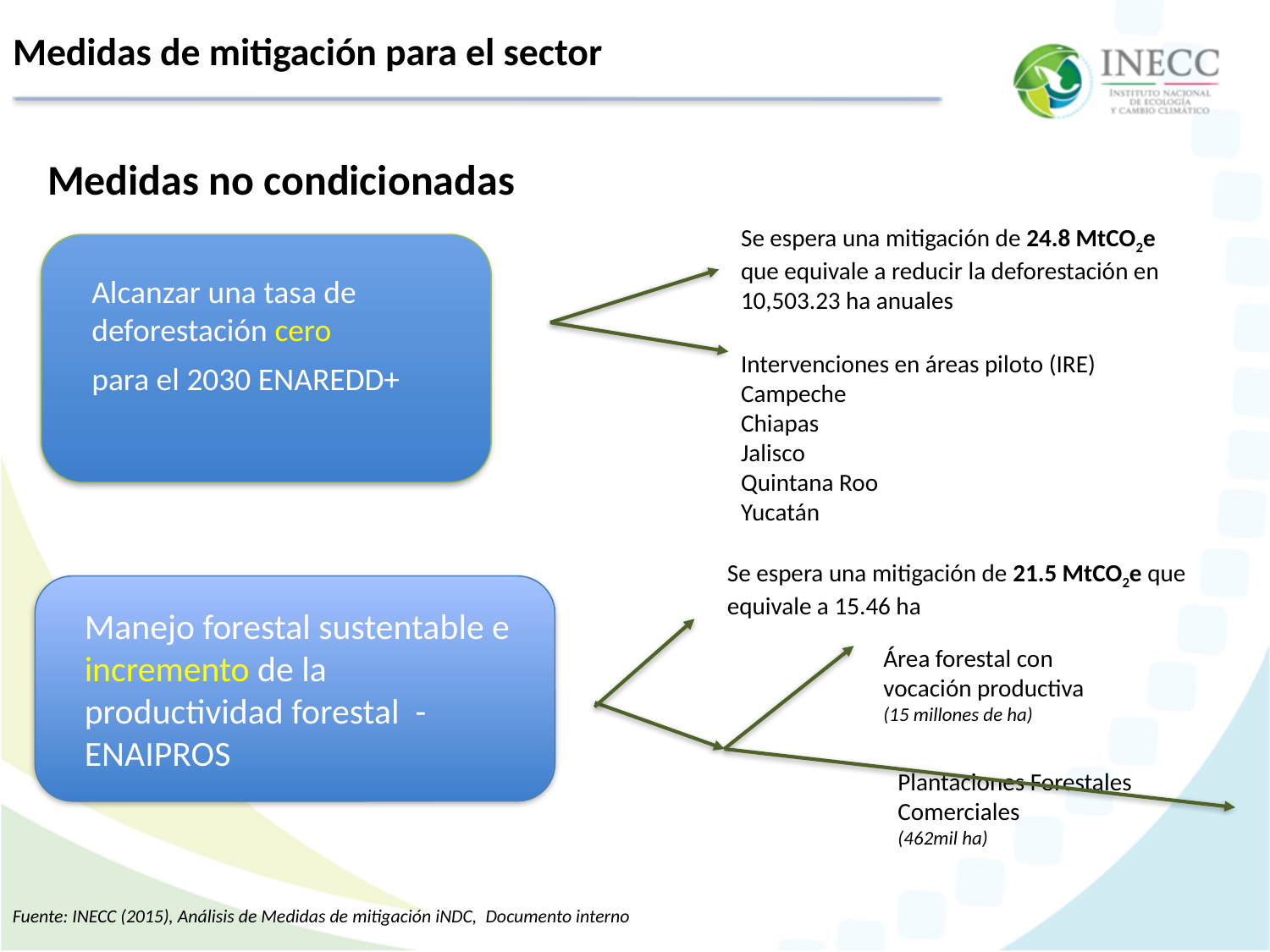

Medidas de mitigación para el sector
Medidas no condicionadas
Se espera una mitigación de 24.8 MtCO2e que equivale a reducir la deforestación en 10,503.23 ha anuales
Intervenciones en áreas piloto (IRE)
Campeche
Chiapas
Jalisco
Quintana Roo
Yucatán
Alcanzar una tasa de deforestación cero
para el 2030 ENAREDD+

Se espera una mitigación de 21.5 MtCO2e que equivale a 15.46 ha

Manejo forestal sustentable e incremento de la productividad forestal  -ENAIPROS

Área forestal con vocación productiva
(15 millones de ha)
Plantaciones Forestales Comerciales
(462mil ha)
Fuente: INECC (2015), Análisis de Medidas de mitigación iNDC,  Documento interno